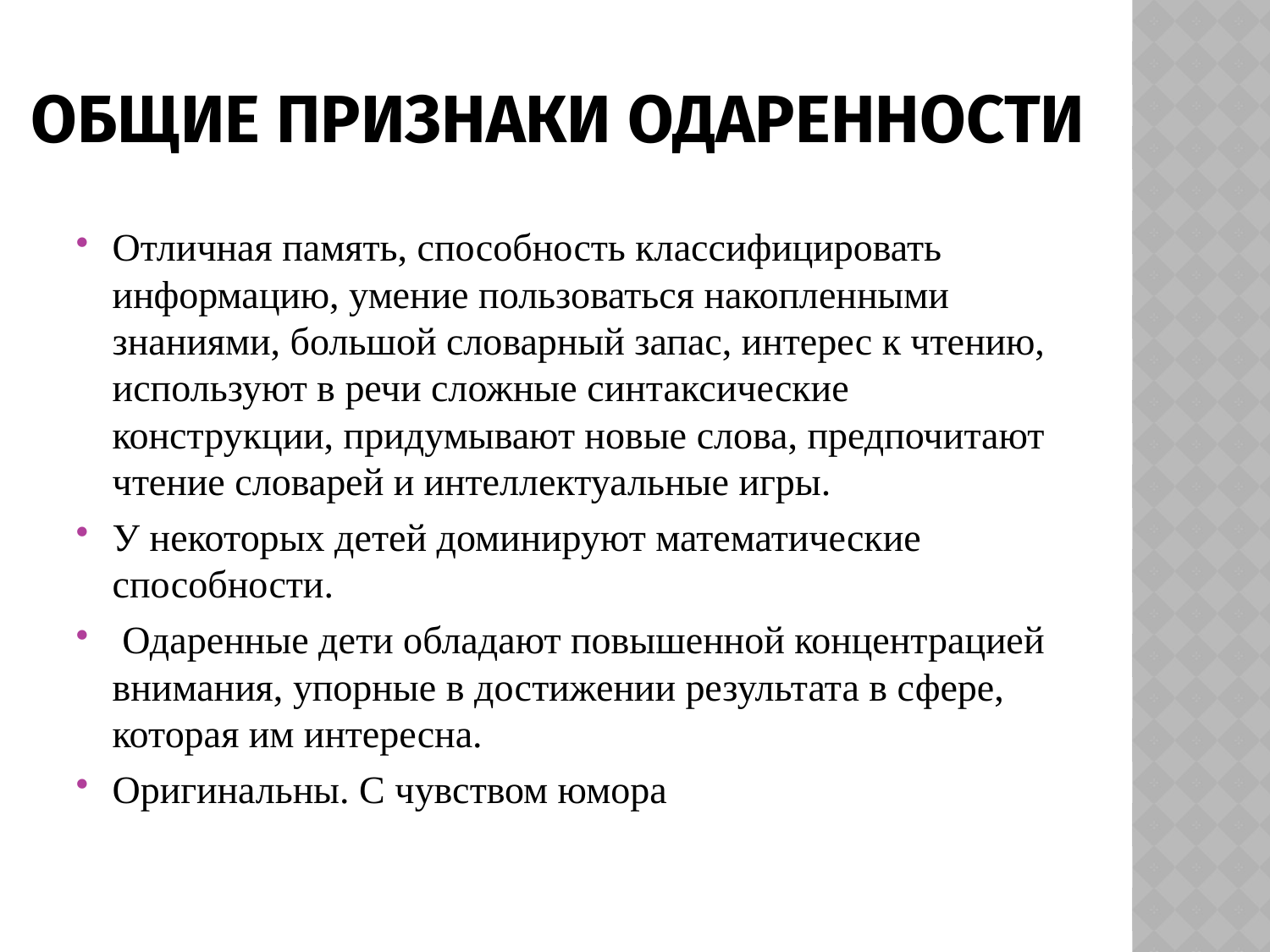

# Общие признаки одаренности
Отличная память, способность классифицировать информацию, умение пользоваться накопленными знаниями, большой словарный запас, интерес к чтению, используют в речи сложные синтаксические конструкции, придумывают новые слова, предпочитают чтение словарей и интеллектуальные игры.
У некоторых детей доминируют математические способности.
 Одаренные дети обладают повышенной концентрацией внимания, упорные в достижении результата в сфере, которая им интересна.
Оригинальны. С чувством юмора